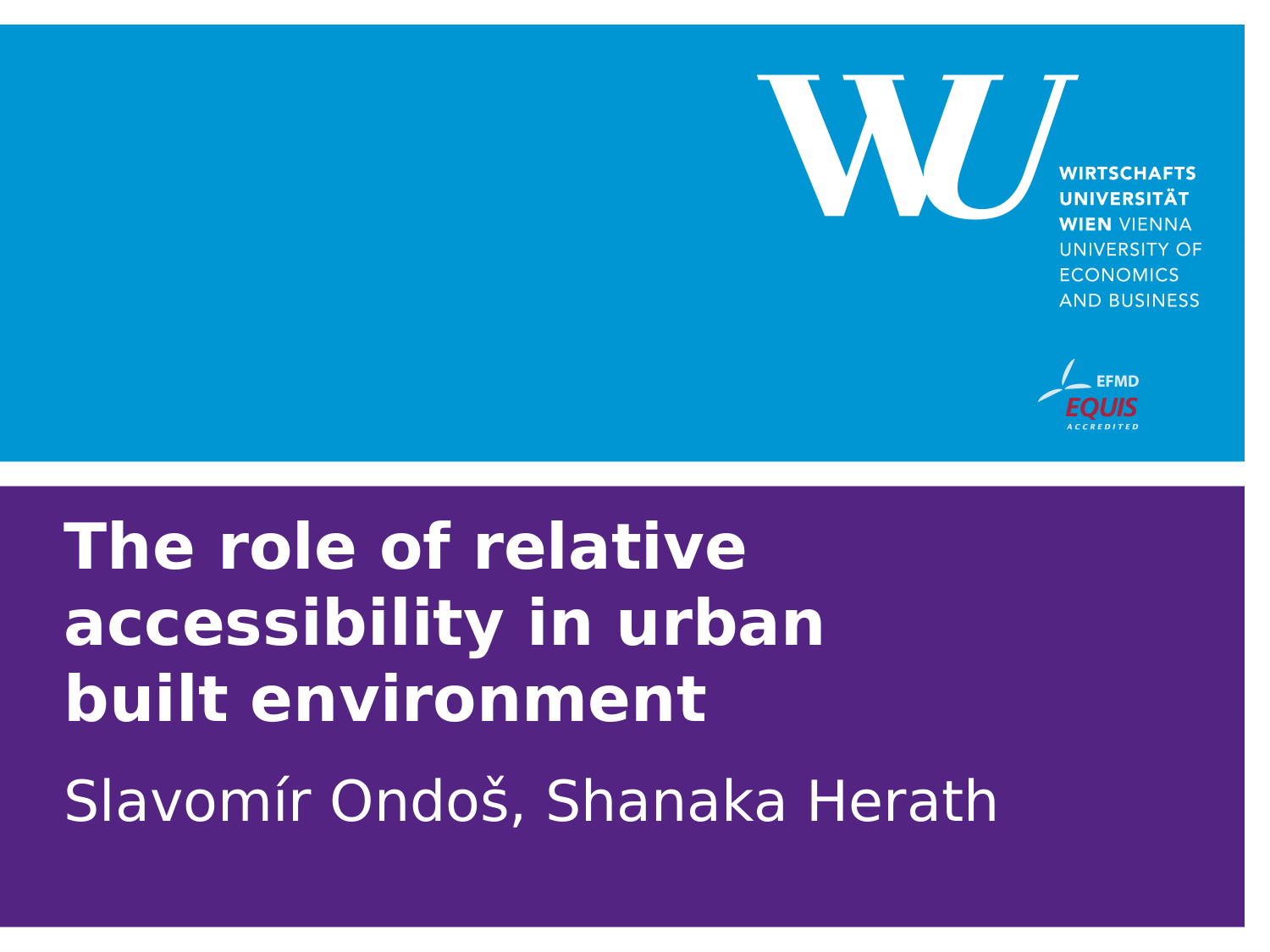

# The role of relative accessibility in urban built environment
Slavomír Ondoš, Shanaka Herath